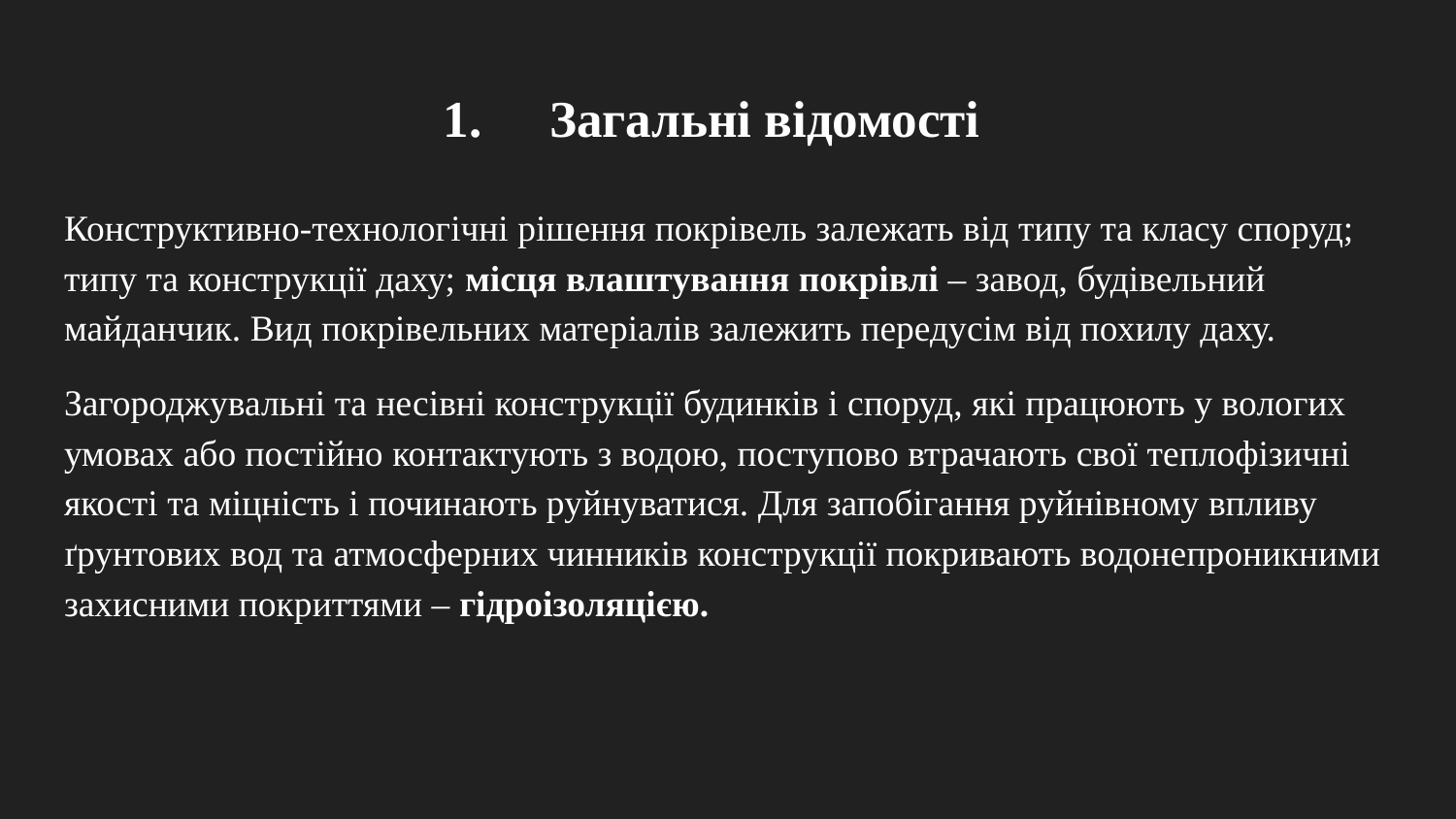

# Загальні відомості
Конструктивно-технологічні рішення покрівель залежать від типу та класу споруд; типу та конструкції даху; місця влаштування покрівлі – завод, будівельний майданчик. Вид покрівельних матеріалів залежить передусім від похилу даху.
Загороджувальні та несівні конструкції будинків і споруд, які працюють у вологих умовах або постійно контактують з водою, поступово втрачають свої теплофізичні якості та міцність і починають руйнуватися. Для запобігання руйнівному впливу ґрунтових вод та атмосферних чинників конструкції покривають водонепроникними захисними покриттями – гідроізоляцією.